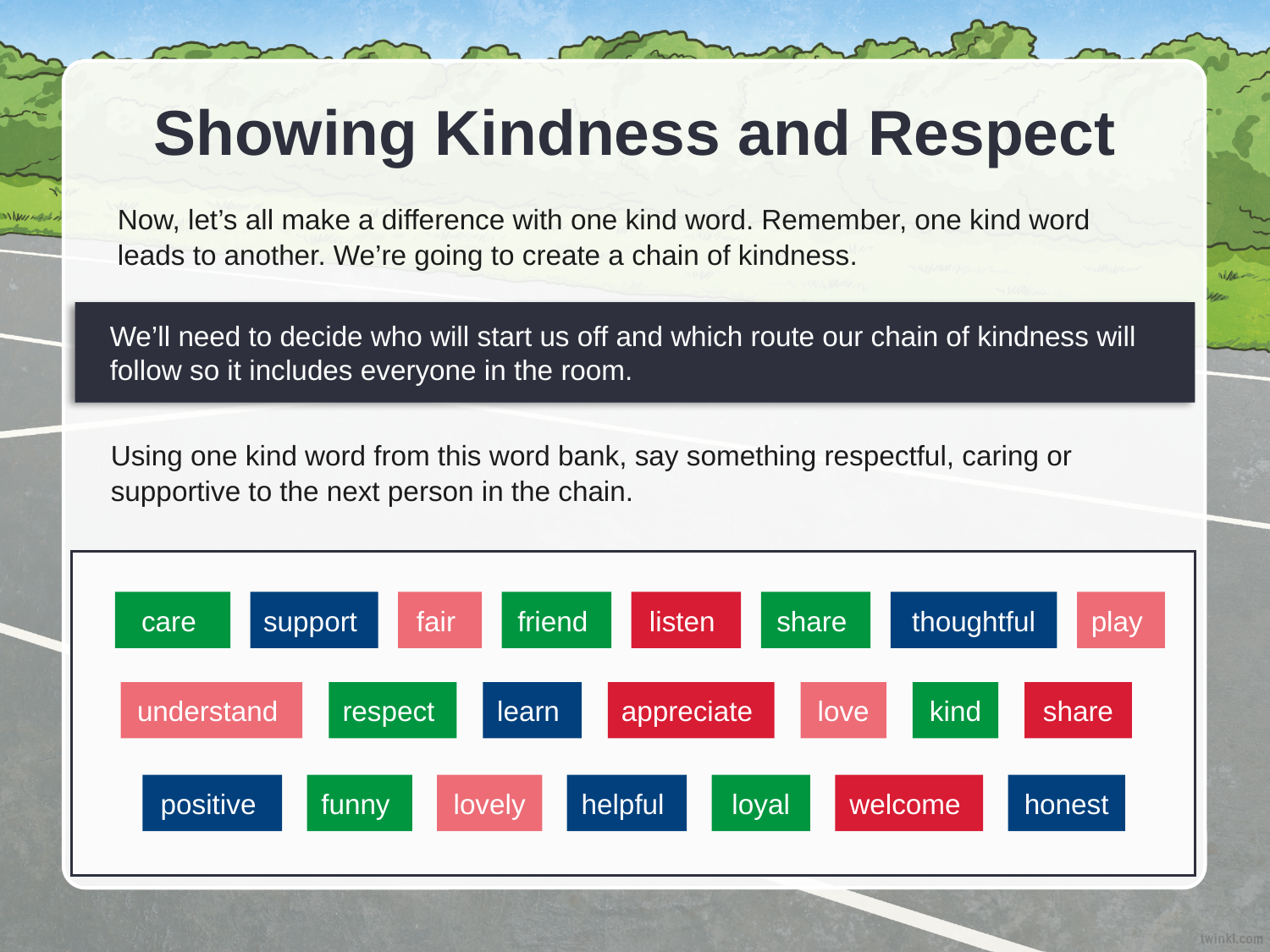

# Showing Kindness and Respect
Now, let’s all make a difference with one kind word. Remember, one kind word leads to another. We’re going to create a chain of kindness.
We’ll need to decide who will start us off and which route our chain of kindness will follow so it includes everyone in the room.
Using one kind word from this word bank, say something respectful, caring or supportive to the next person in the chain.

care
support
fair
friend
listen
share
thoughtful
play
understand
respect
learn
appreciate
love
kind
share
positive
funny
lovely
helpful
loyal
welcome
honest